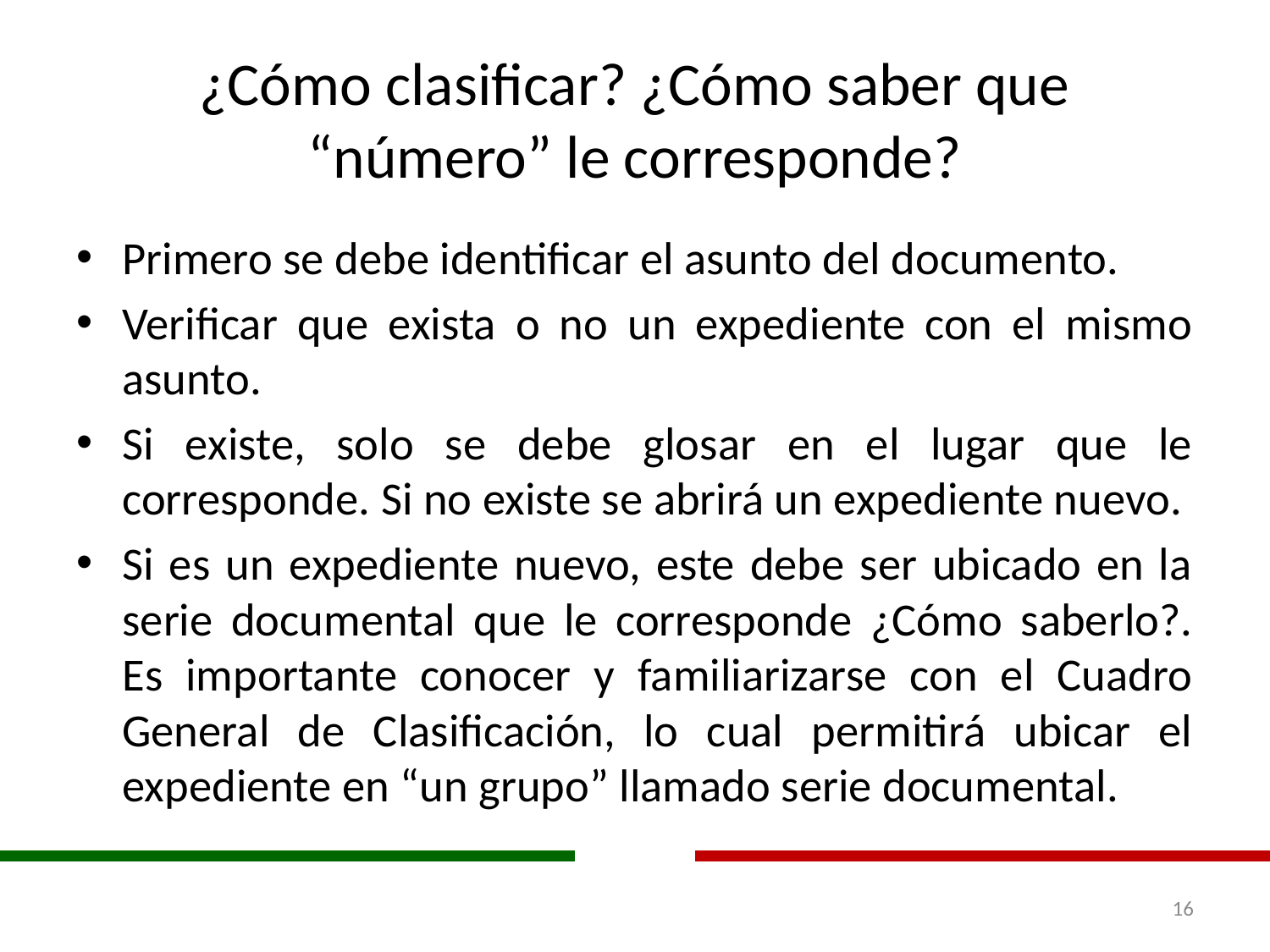

# ¿Cómo clasificar? ¿Cómo saber que “número” le corresponde?
Primero se debe identificar el asunto del documento.
Verificar que exista o no un expediente con el mismo asunto.
Si existe, solo se debe glosar en el lugar que le corresponde. Si no existe se abrirá un expediente nuevo.
Si es un expediente nuevo, este debe ser ubicado en la serie documental que le corresponde ¿Cómo saberlo?. Es importante conocer y familiarizarse con el Cuadro General de Clasificación, lo cual permitirá ubicar el expediente en “un grupo” llamado serie documental.
16